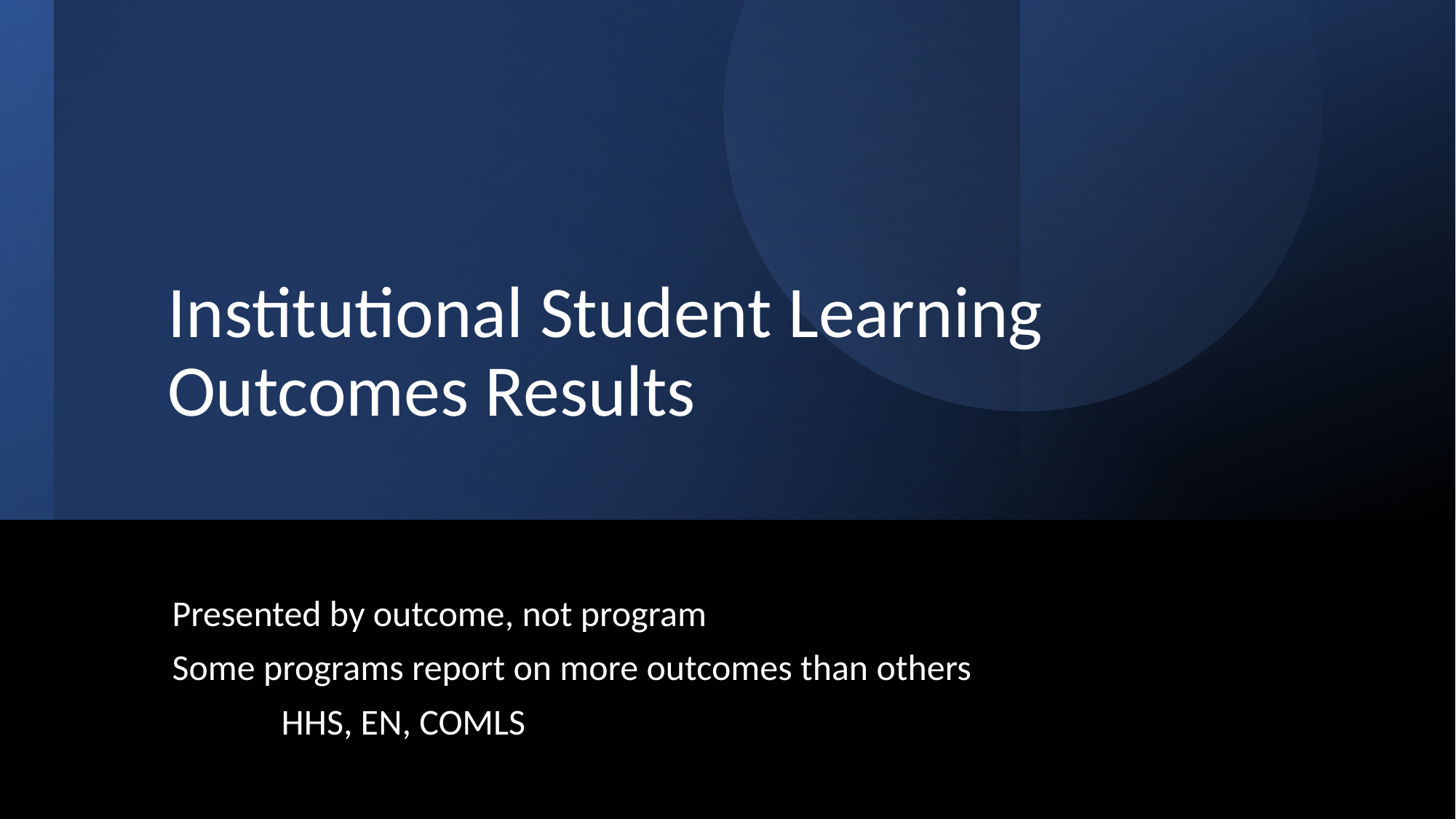

# Institutional Student Learning Outcomes Results
Presented by outcome, not program
Some programs report on more outcomes than others
	HHS, EN, COMLS